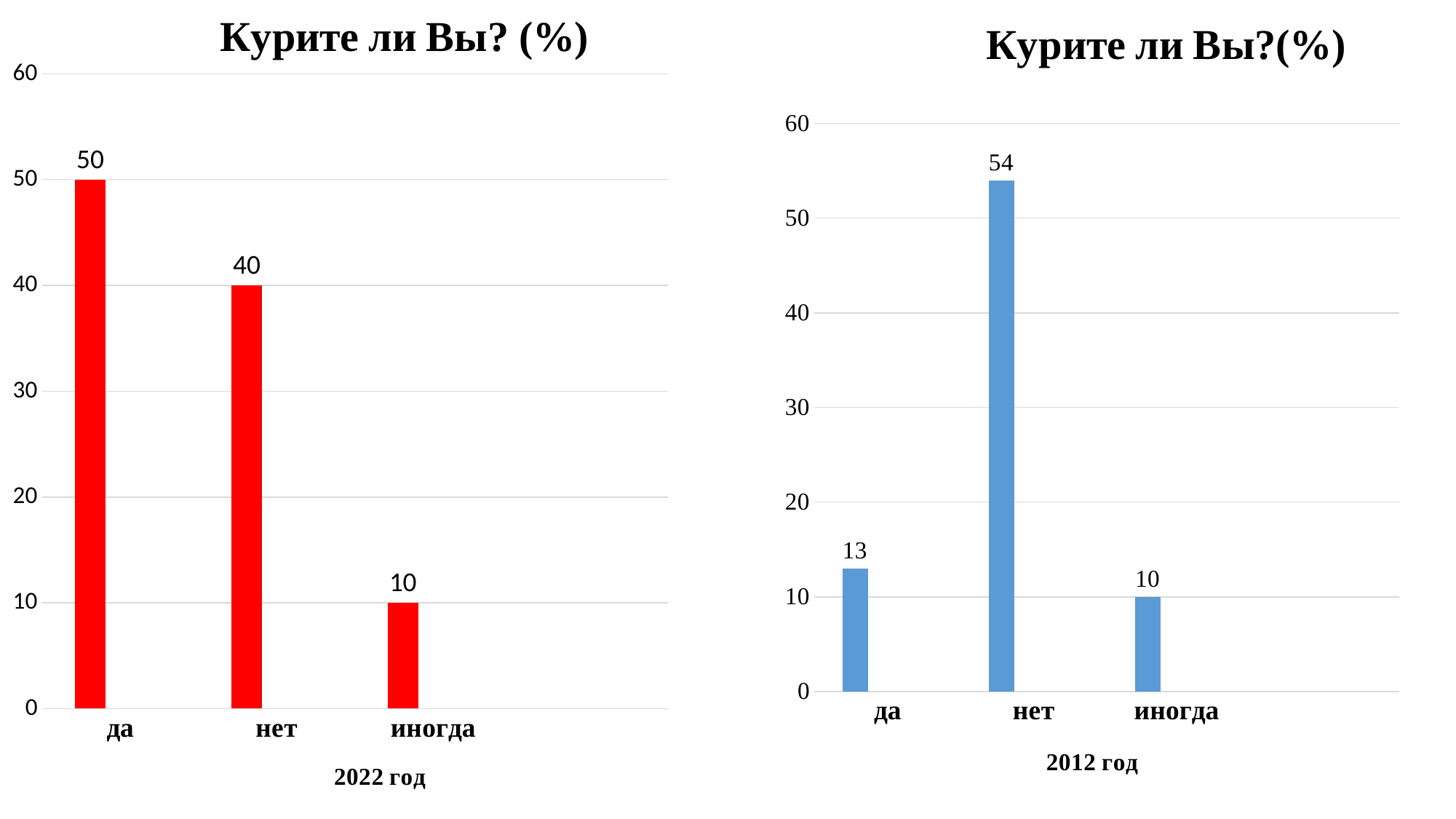

### Chart: Курите ли Вы? (%)

| Category | Ряд 1 | Ряд 2 | Ряд 3 |
|---|---|---|---|
| да | 50.0 | None | None |
| нет | 40.0 | None | None |
| иногда | 10.0 | None | None |

### Chart: Курите ли Вы?(%)

| Category | Ряд 1 | Ряд 2 | Ряд 3 |
|---|---|---|---|
| да | 13.0 | None | None |
| нет | 54.0 | None | None |
| иногда  | 10.0 | None | None |